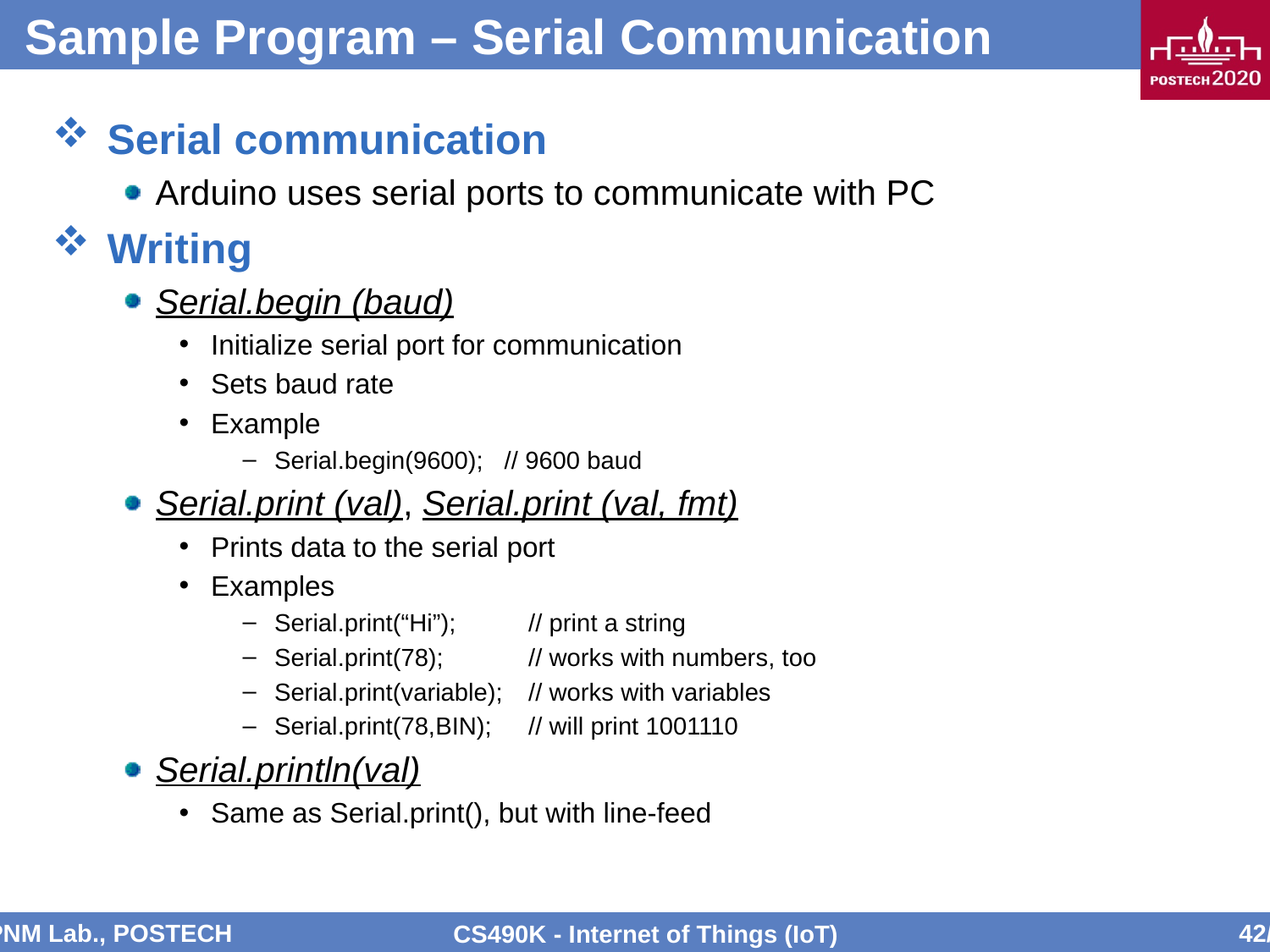

# Sample Program – Serial Communication
Serial communication
Arduino uses serial ports to communicate with PC
Writing
Serial.begin (baud)
Initialize serial port for communication
Sets baud rate
Example
Serial.begin(9600);   // 9600 baud
Serial.print (val), Serial.print (val, fmt)
Prints data to the serial port
Examples
Serial.print(“Hi”); 	// print a string
Serial.print(78); 	// works with numbers, too
Serial.print(variable); 	// works with variables
Serial.print(78,BIN); 	// will print 1001110
Serial.println(val)
Same as Serial.print(), but with line-feed